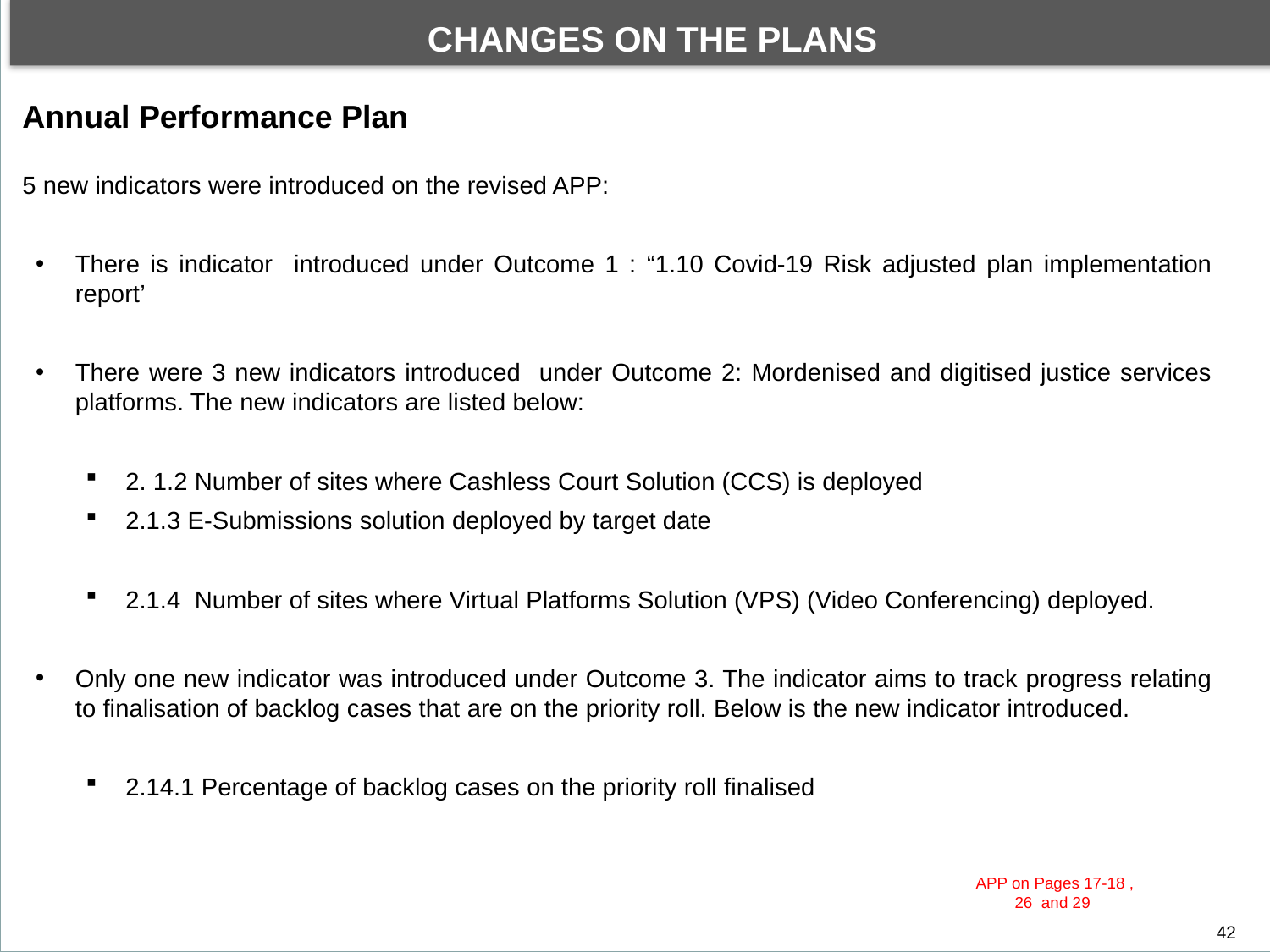

CHANGES ON THE PLANS
By the end of financial year under review, the Department achieved 57 out of 112 planned targets. This performance translated to 51% of the targets achieved.
DEPARTMENTAL PERFORMANCE: PROGRAMME 1
Annual Performance Plan

5 new indicators were introduced on the revised APP:

There is indicator  introduced under Outcome 1 : “1.10 Covid-19 Risk adjusted plan implementation report’

There were 3 new indicators introduced  under Outcome 2: Mordenised and digitised justice services platforms. The new indicators are listed below:

2. 1.2 Number of sites where Cashless Court Solution (CCS) is deployed
2.1.3 E-Submissions solution deployed by target date

2.1.4  Number of sites where Virtual Platforms Solution (VPS) (Video Conferencing) deployed.

Only one new indicator was introduced under Outcome 3. The indicator aims to track progress relating to finalisation of backlog cases that are on the priority roll. Below is the new indicator introduced.

2.14.1 Percentage of backlog cases on the priority roll finalised

42
APP on Pages 17-18 , 26  and 29

42